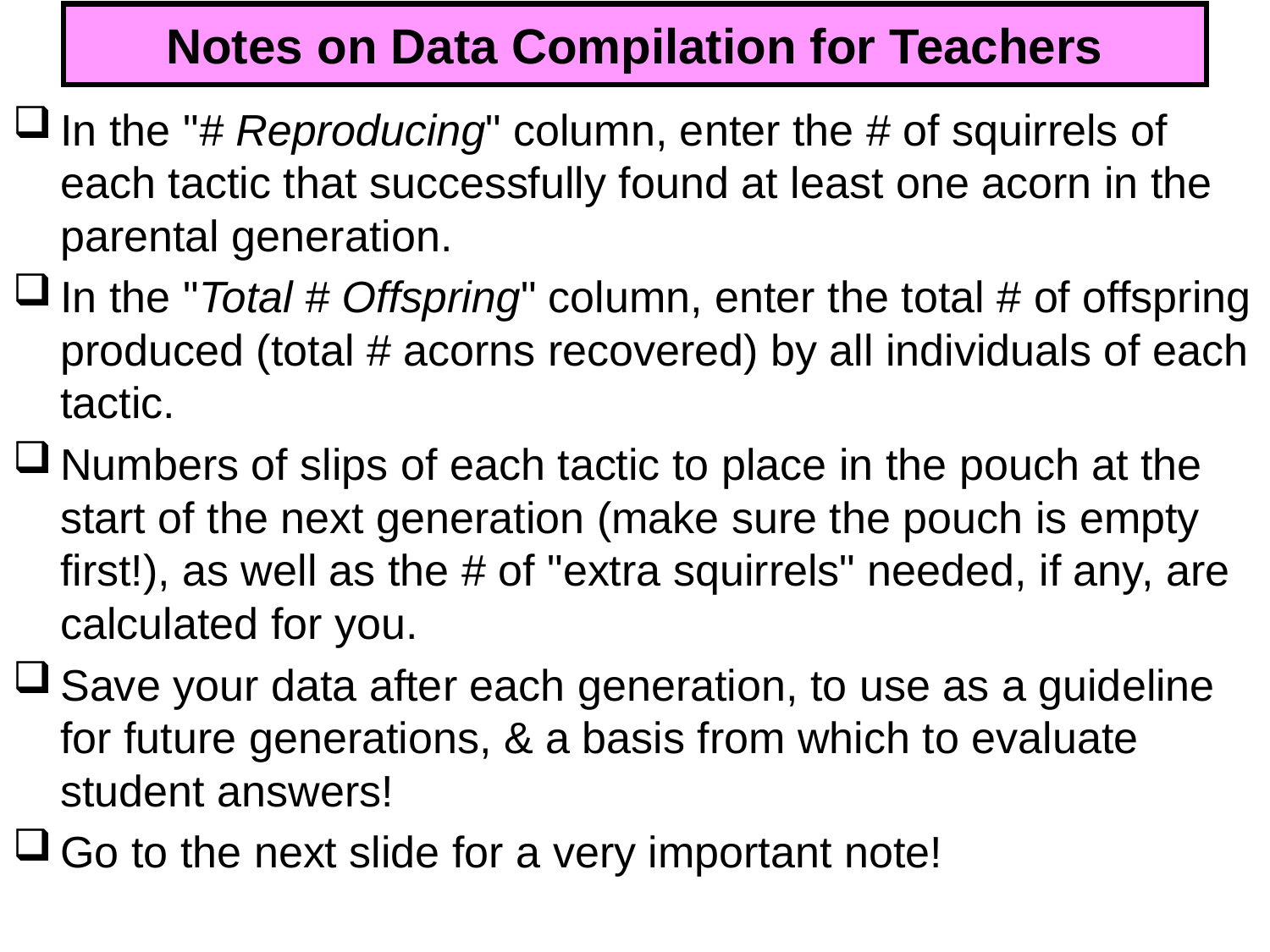

# Notes on Data Compilation for Teachers
In the "# Reproducing" column, enter the # of squirrels of each tactic that successfully found at least one acorn in the parental generation.
In the "Total # Offspring" column, enter the total # of offspring produced (total # acorns recovered) by all individuals of each tactic.
Numbers of slips of each tactic to place in the pouch at the start of the next generation (make sure the pouch is empty first!), as well as the # of "extra squirrels" needed, if any, are calculated for you.
Save your data after each generation, to use as a guideline for future generations, & a basis from which to evaluate student answers!
Go to the next slide for a very important note!
331